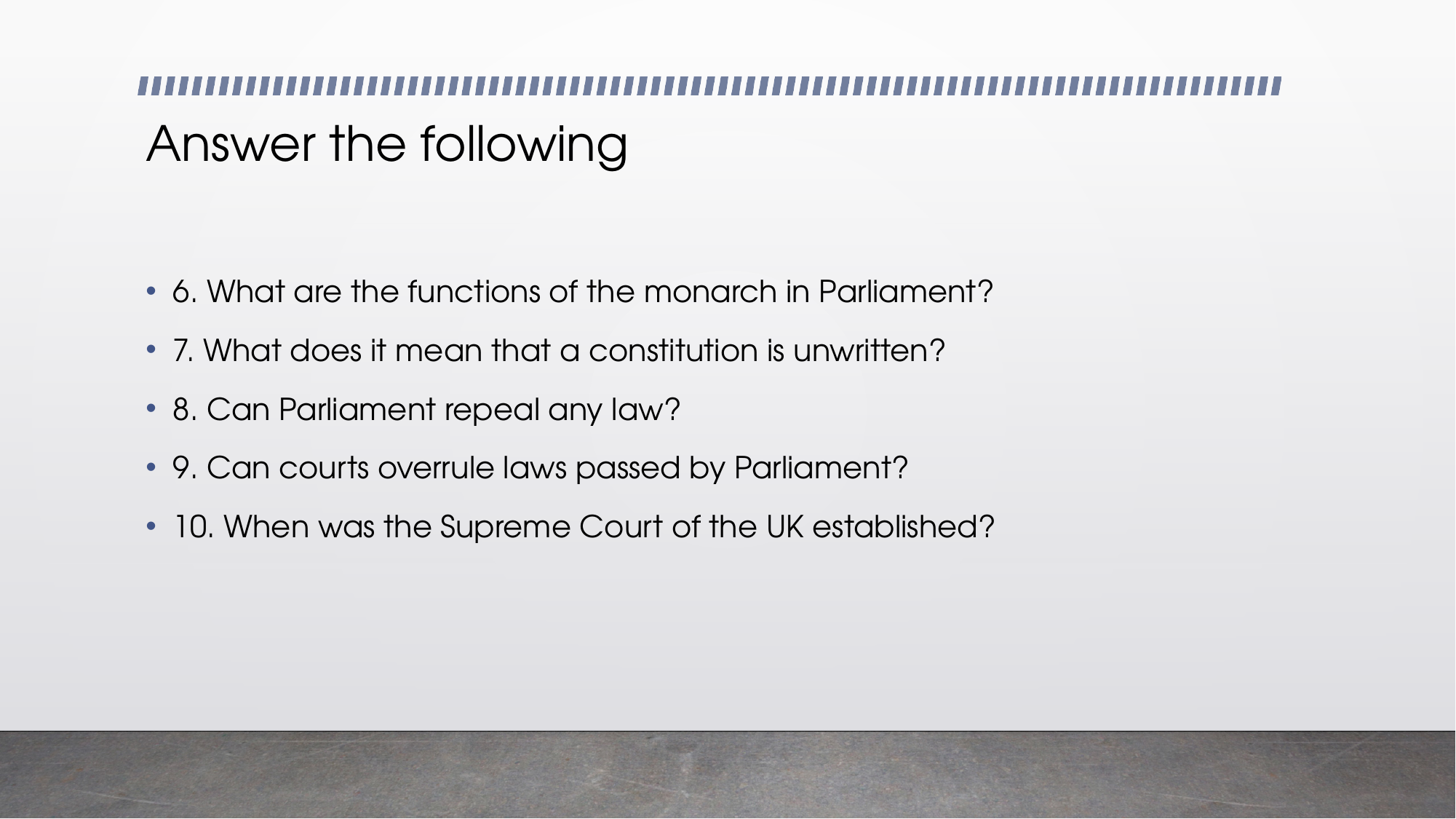

# Answer the following
6. What are the functions of the monarch in Parliament?
7. What does it mean that a constitution is unwritten?
8. Can Parliament repeal any law?
9. Can courts overrule laws passed by Parliament?
10. When was the Supreme Court of the UK established?